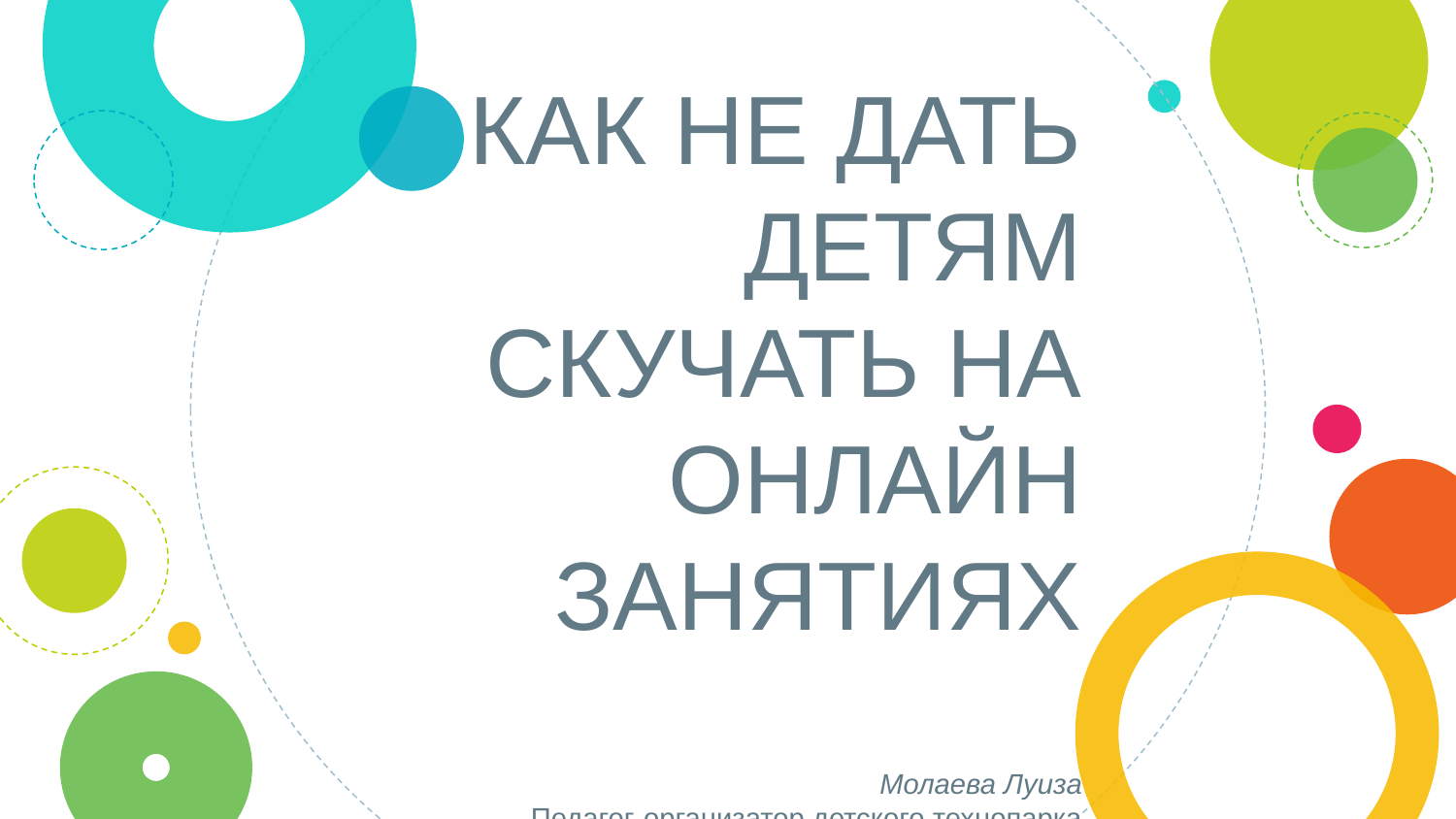

# КАК НЕ ДАТЬ ДЕТЯМ СКУЧАТЬ НА ОНЛАЙН ЗАНЯТИЯХ Молаева Луиза Педагог-организатор детского технопарка «Кванториум»